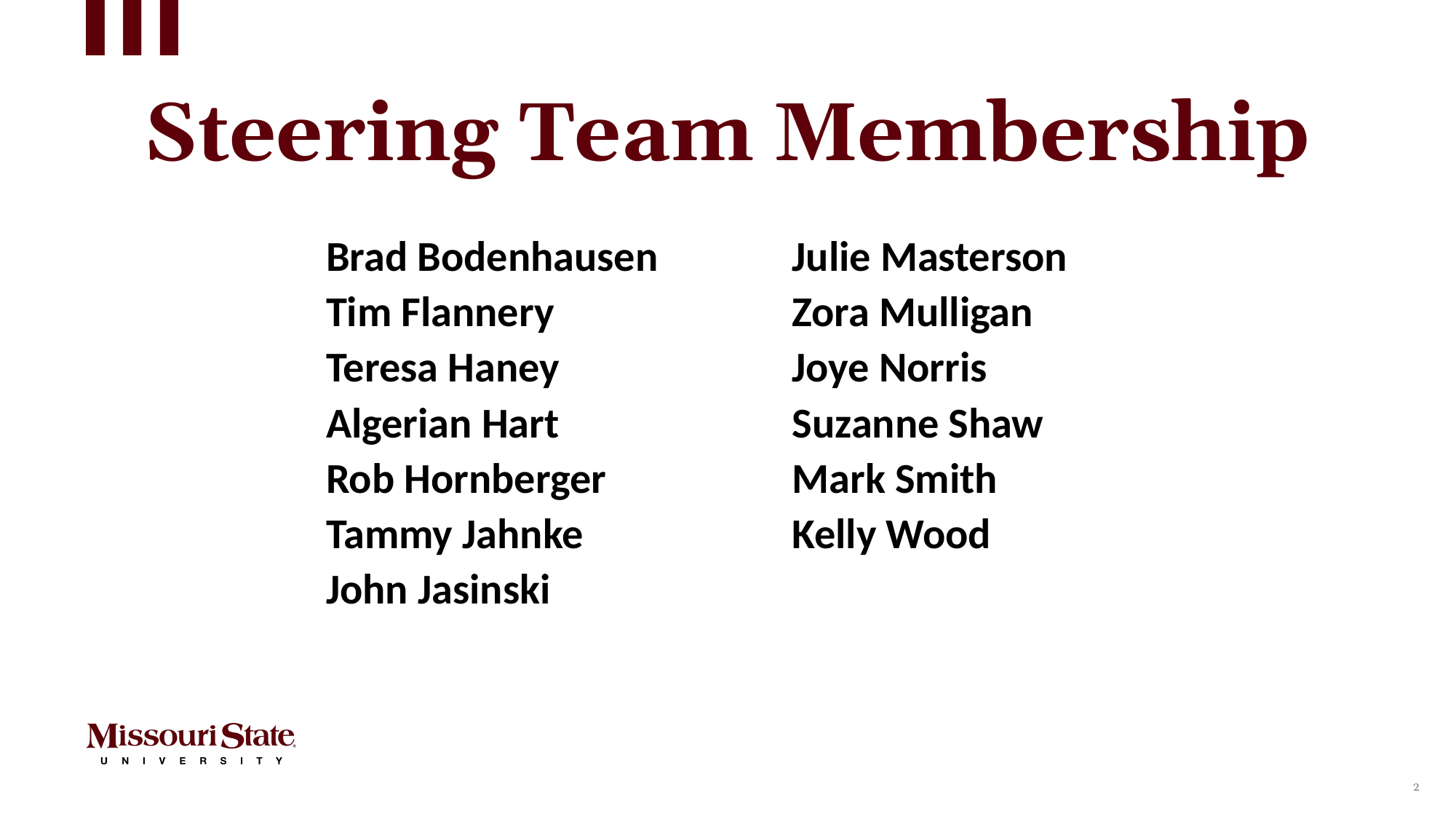

Steering Team Membership
Brad Bodenhausen
Tim Flannery
Teresa Haney
Algerian Hart
Rob Hornberger
Tammy Jahnke
John Jasinski
Julie Masterson
Zora Mulligan
Joye Norris
Suzanne Shaw
Mark Smith
Kelly Wood
2